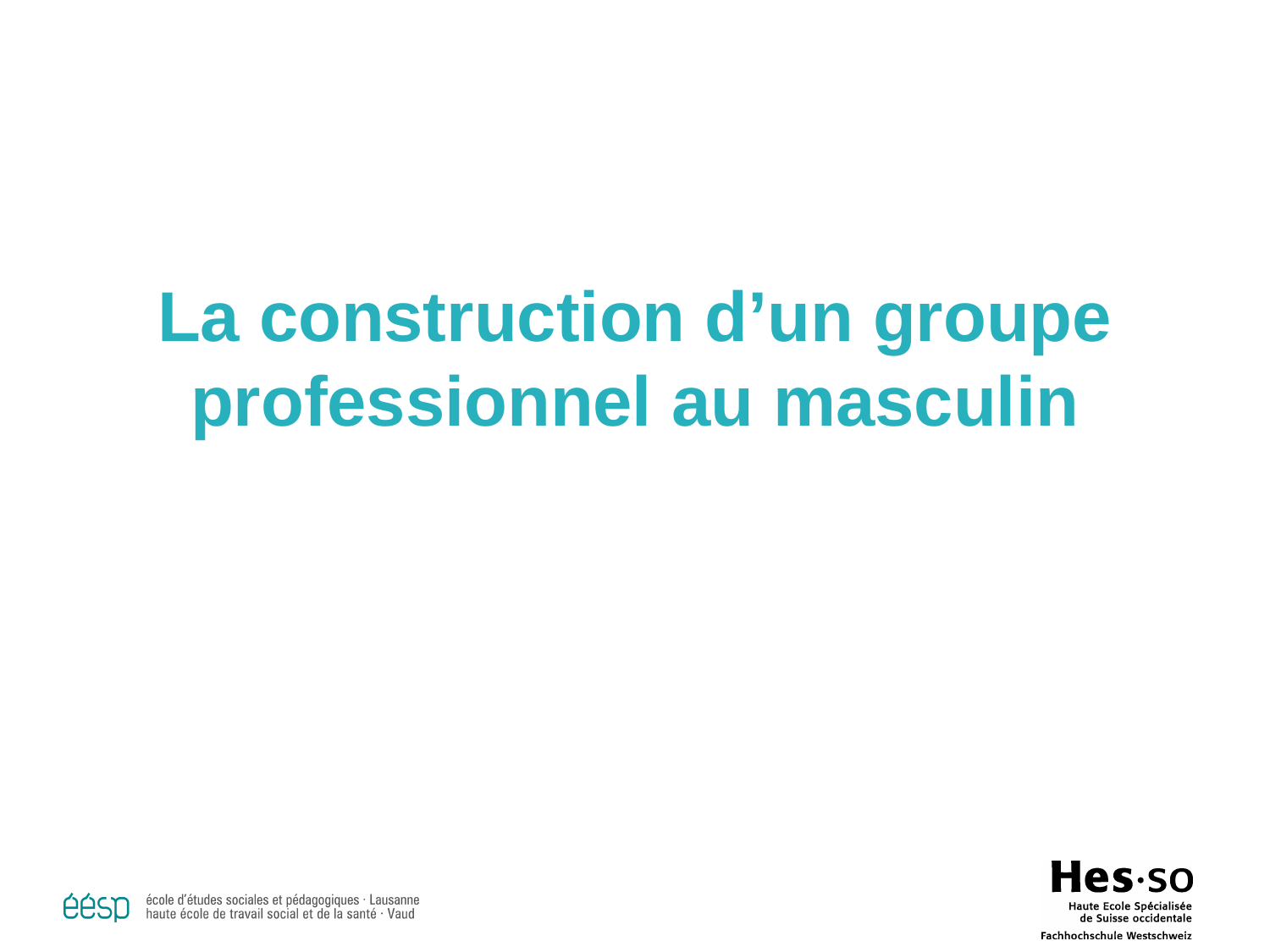

# La construction d’un groupe professionnel au masculin